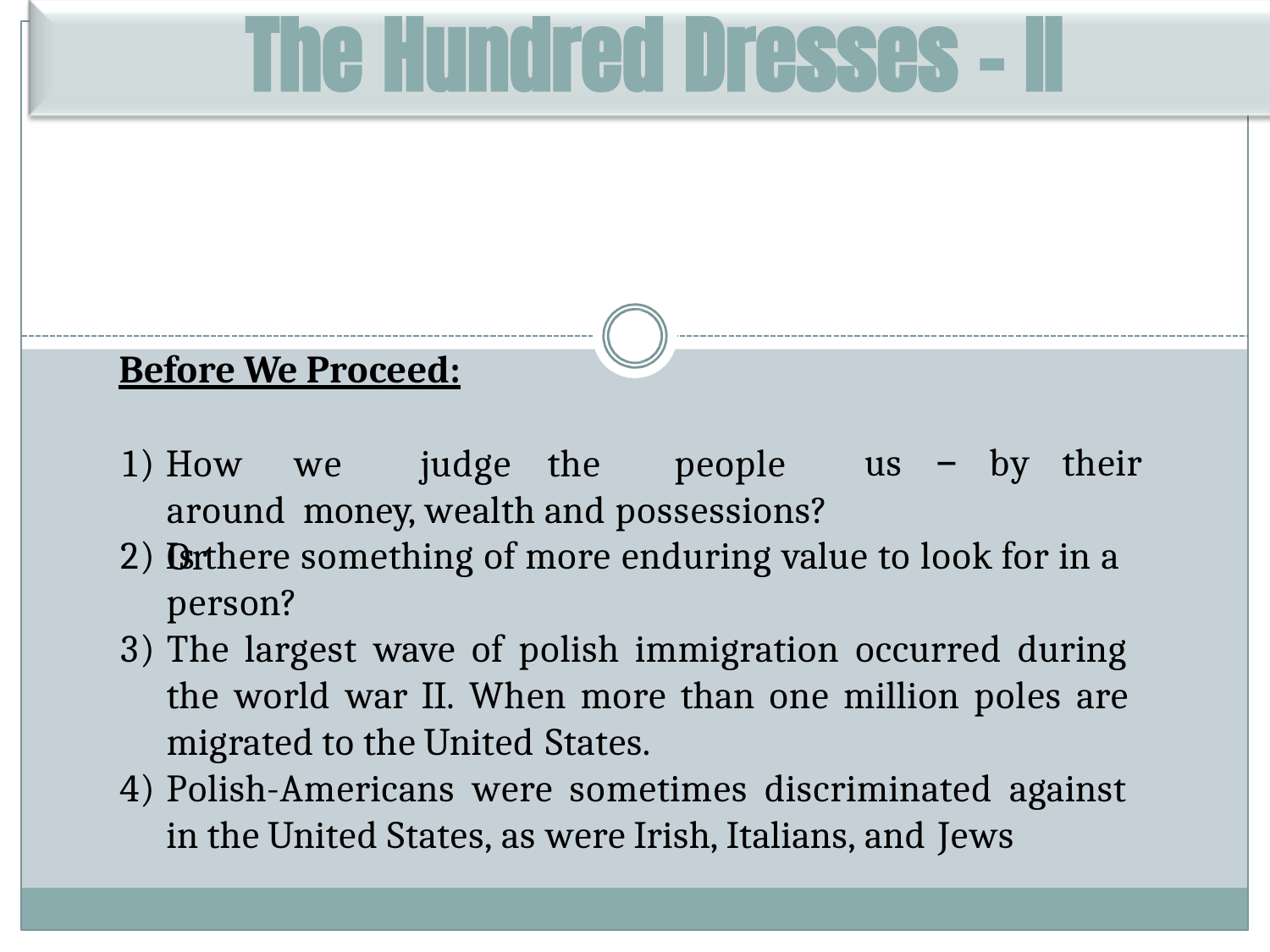

# The Hundred Dresses - II
Before We Proceed:

1) How	we	judge	the	people	around  money, wealth and possessions? Or

us	–	by	their
Is there something of more enduring value to look for in a person?
The largest wave of polish immigration occurred during  the world war II. When more than one million poles are  migrated to the United States.
Polish-Americans were sometimes discriminated against  in the United States, as were Irish, Italians, and Jews